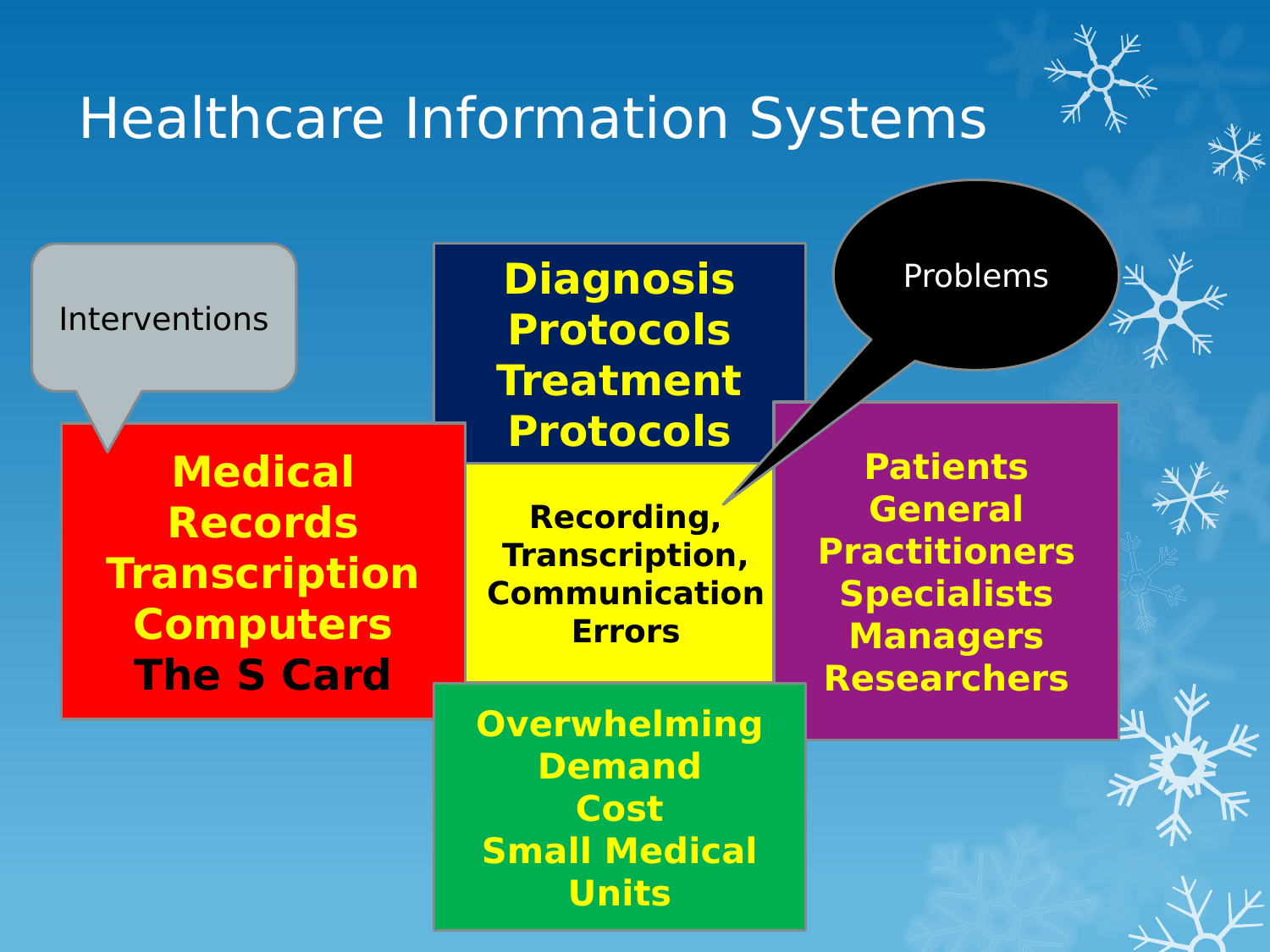

# Healthcare Information Systems
Problems
Diagnosis Protocols
Treatment Protocols
Patients
General Practitioners
Specialists
Managers
Researchers
Medical Records
Transcription
Computers
The S Card
Recording, Transcription, Communication Errors
Overwhelming Demand
Cost
Small Medical Units
Interventions